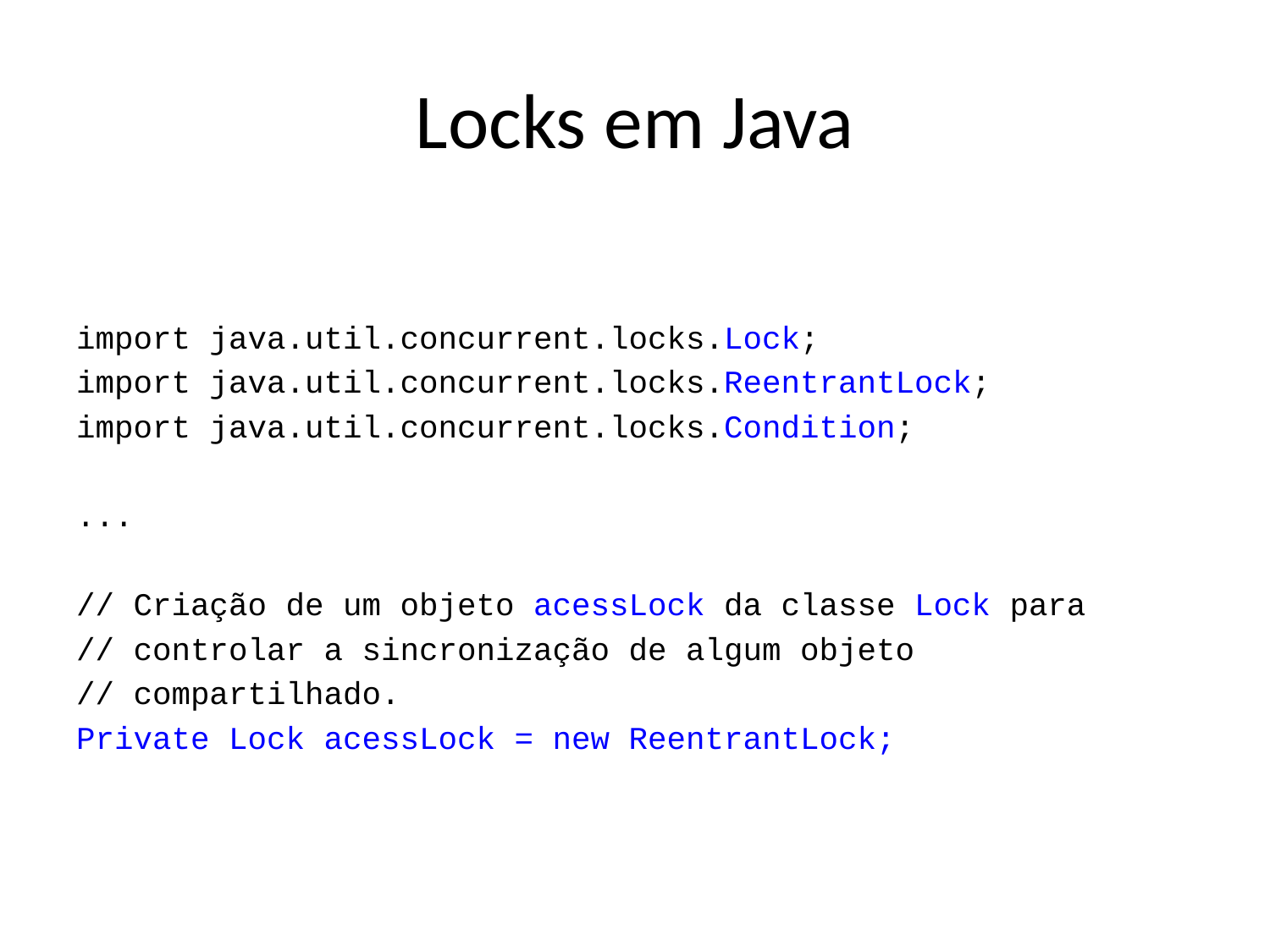

# Locks em Java

import java.util.concurrent.locks.Lock;
import java.util.concurrent.locks.ReentrantLock;
import java.util.concurrent.locks.Condition;

...

// Criação de um objeto acessLock da classe Lock para
// controlar a sincronização de algum objeto
// compartilhado.
Private Lock acessLock = new ReentrantLock;